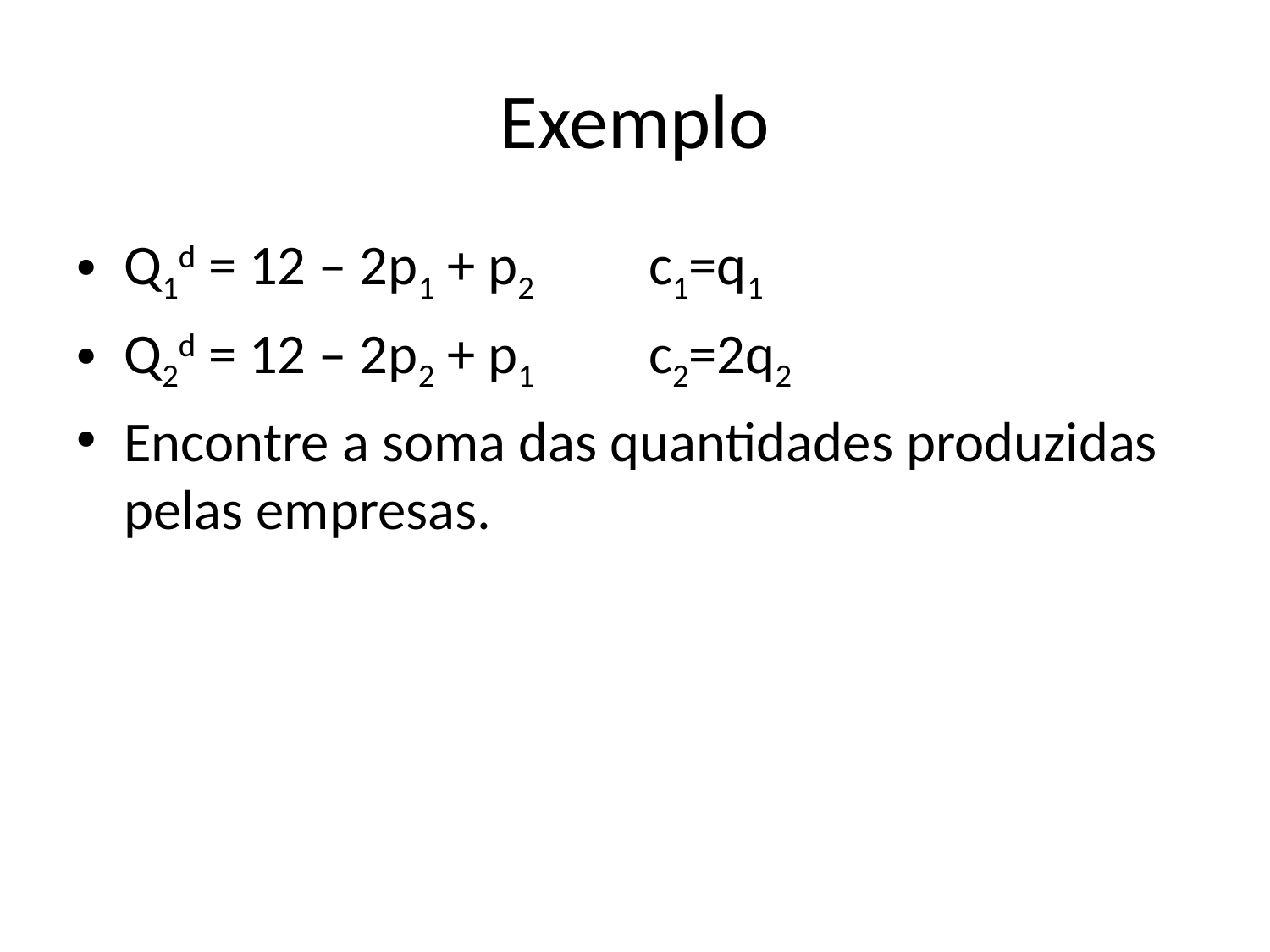

# Exemplo
Q1d = 12 – 2p1 + p2         c1=q1
Q2d = 12 – 2p2 + p1         c2=2q2
Encontre a soma das quantidades produzidas pelas empresas.